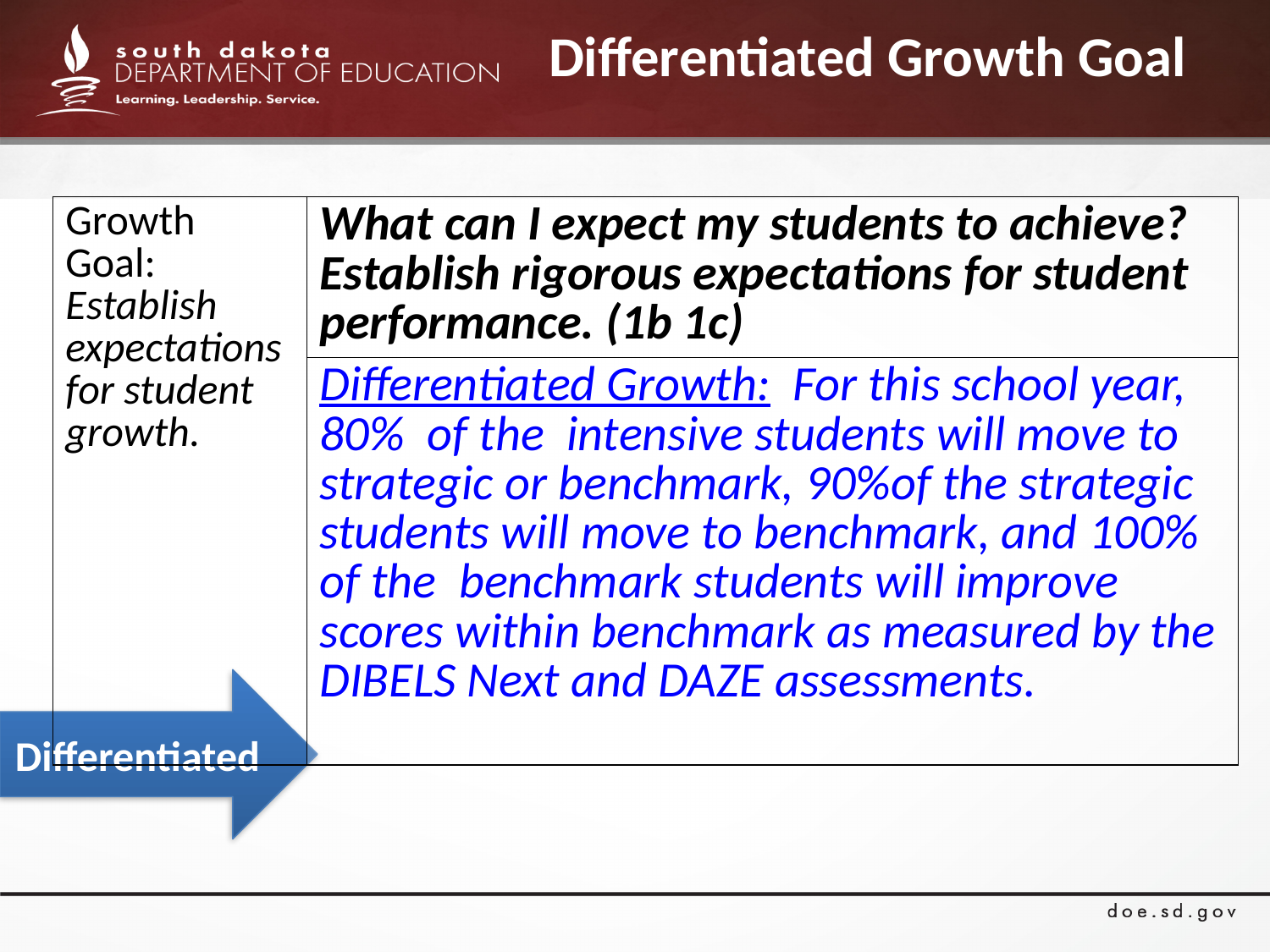

# Differentiated Growth Goal
| Growth Goal: Establish expectations for student growth. | What can I expect my students to achieve? Establish rigorous expectations for student performance. (1b 1c) |
| --- | --- |
|  | Differentiated Growth: For this school year, 80% of the intensive students will move to strategic or benchmark, 90%of the strategic students will move to benchmark, and 100% of the benchmark students will improve scores within benchmark as measured by the DIBELS Next and DAZE assessments. |
Differentiated